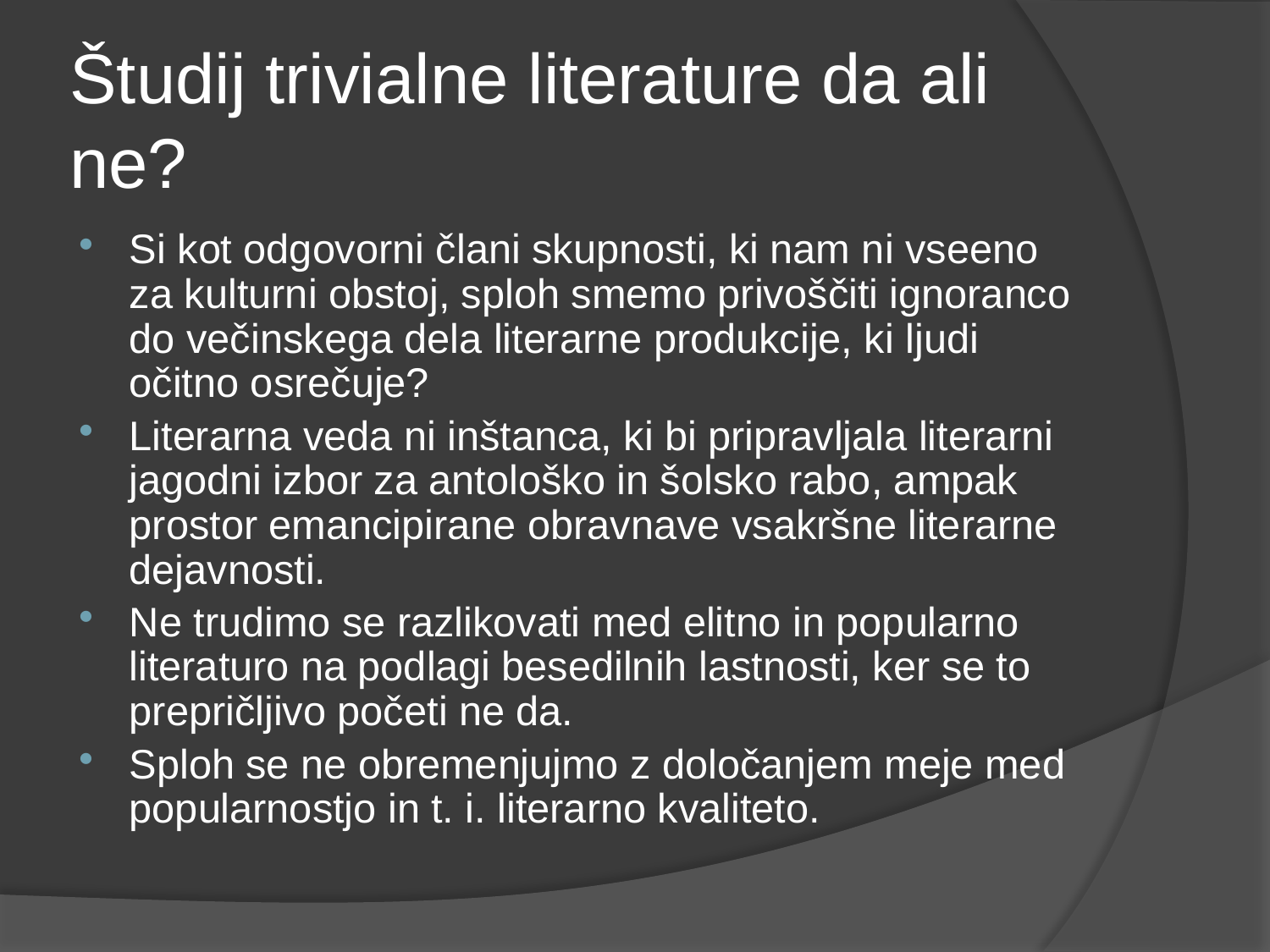

# Študij trivialne literature da ali ne?
Si kot odgovorni člani skupnosti, ki nam ni vseeno za kulturni obstoj, sploh smemo privoščiti ignoranco do večinskega dela literarne produkcije, ki ljudi očitno osrečuje?
Literarna veda ni inštanca, ki bi pripravljala literarni jagodni izbor za antološko in šolsko rabo, ampak prostor emancipirane obravnave vsakršne literarne dejavnosti.
Ne trudimo se razlikovati med elitno in popularno literaturo na podlagi besedilnih lastnosti, ker se to prepričljivo početi ne da.
Sploh se ne obremenjujmo z določanjem meje med popularnostjo in t. i. literarno kvaliteto.